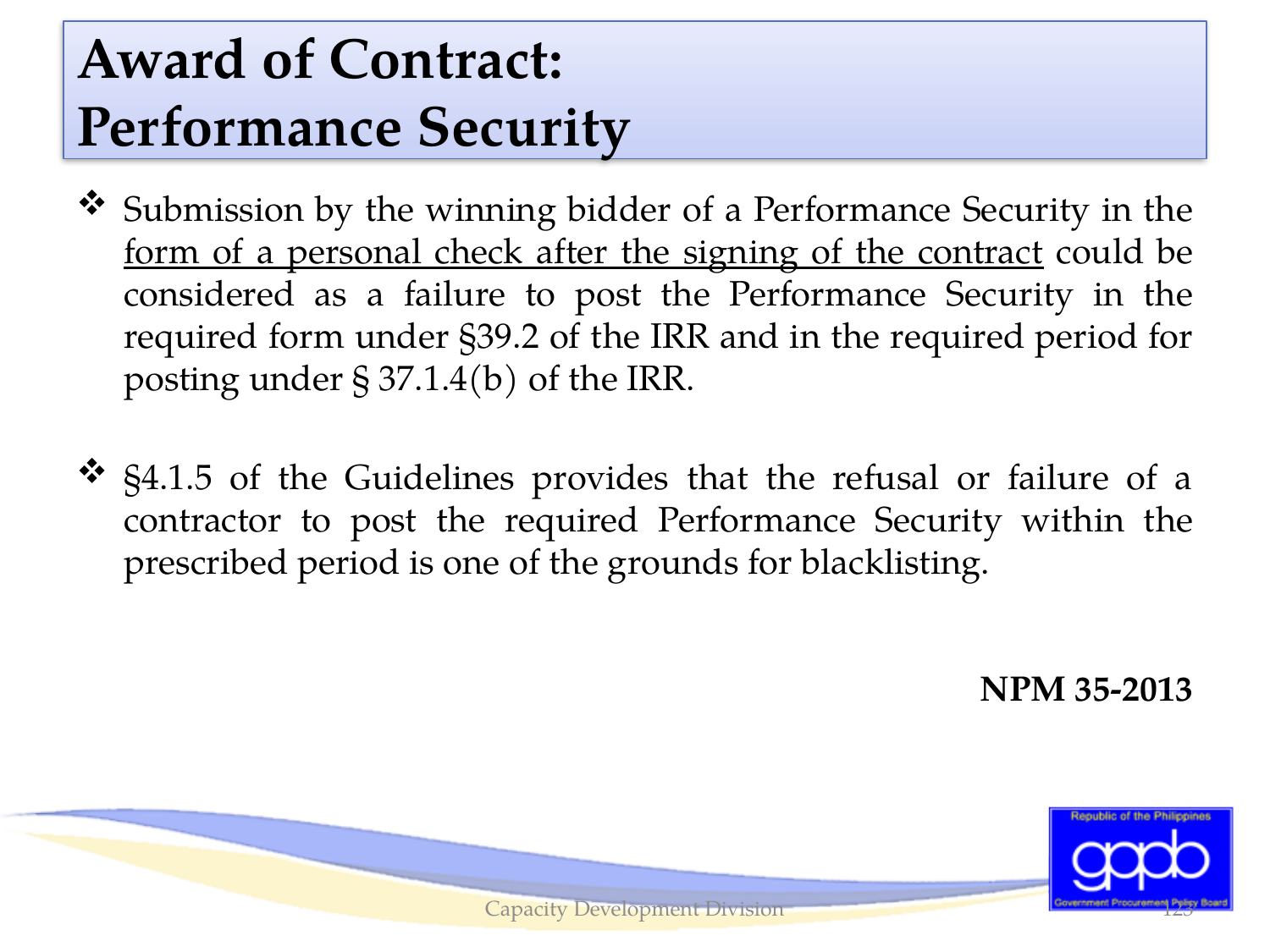

# Award of Contract: Performance Security
Submission by the winning bidder of a Performance Security in the form of a personal check after the signing of the contract could be considered as a failure to post the Performance Security in the required form under §39.2 of the IRR and in the required period for posting under § 37.1.4(b) of the IRR.

§4.1.5 of the Guidelines provides that the refusal or failure of a contractor to post the required Performance Security within the prescribed period is one of the grounds for blacklisting.

NPM 35-2013
Capacity Development Division
123